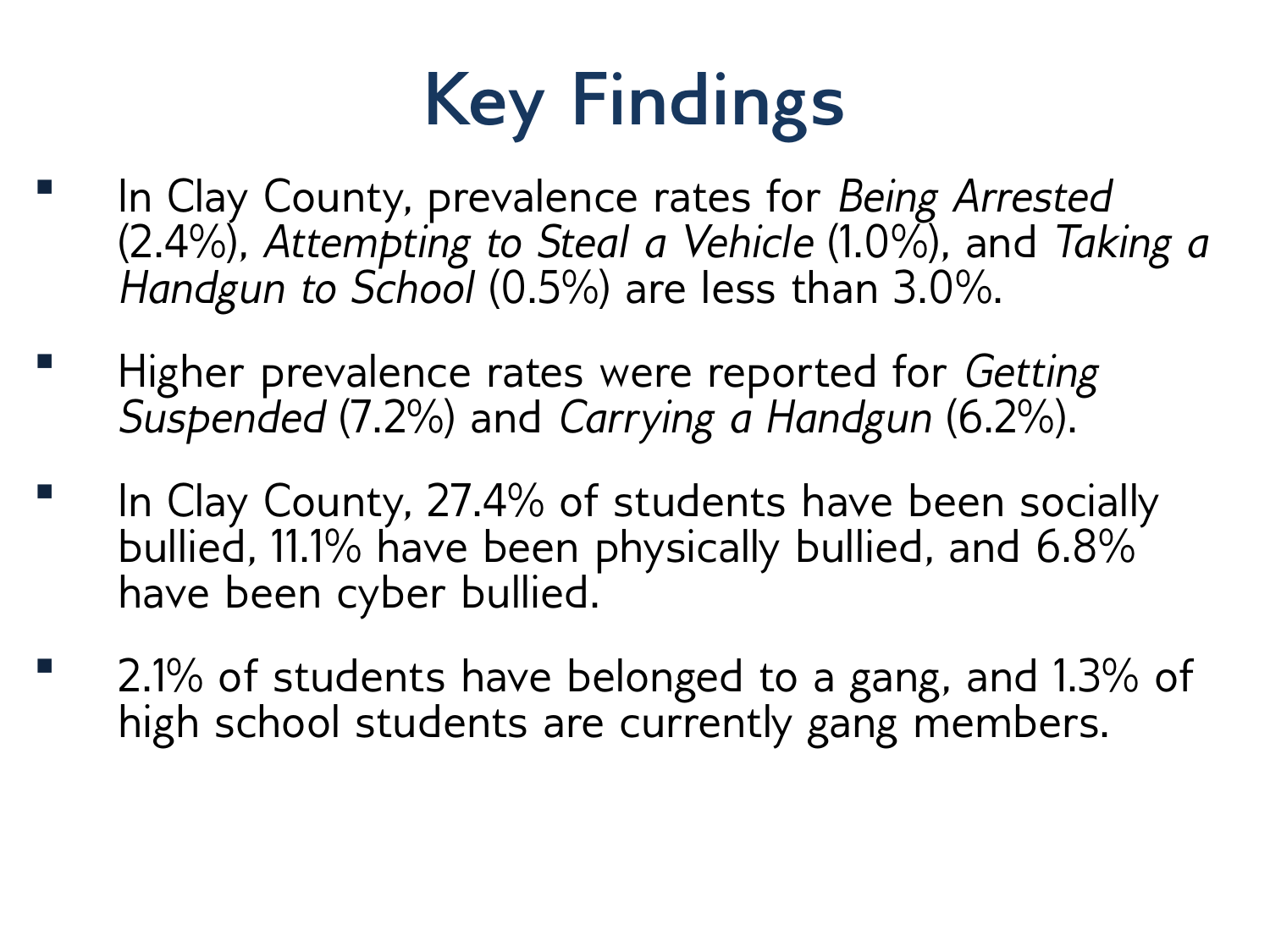

Key Findings
In Clay County, prevalence rates for Being Arrested (2.4%), Attempting to Steal a Vehicle (1.0%), and Taking a Handgun to School (0.5%) are less than 3.0%.
Higher prevalence rates were reported for Getting Suspended (7.2%) and Carrying a Handgun (6.2%).
In Clay County, 27.4% of students have been socially bullied, 11.1% have been physically bullied, and 6.8% have been cyber bullied.
2.1% of students have belonged to a gang, and 1.3% of high school students are currently gang members.